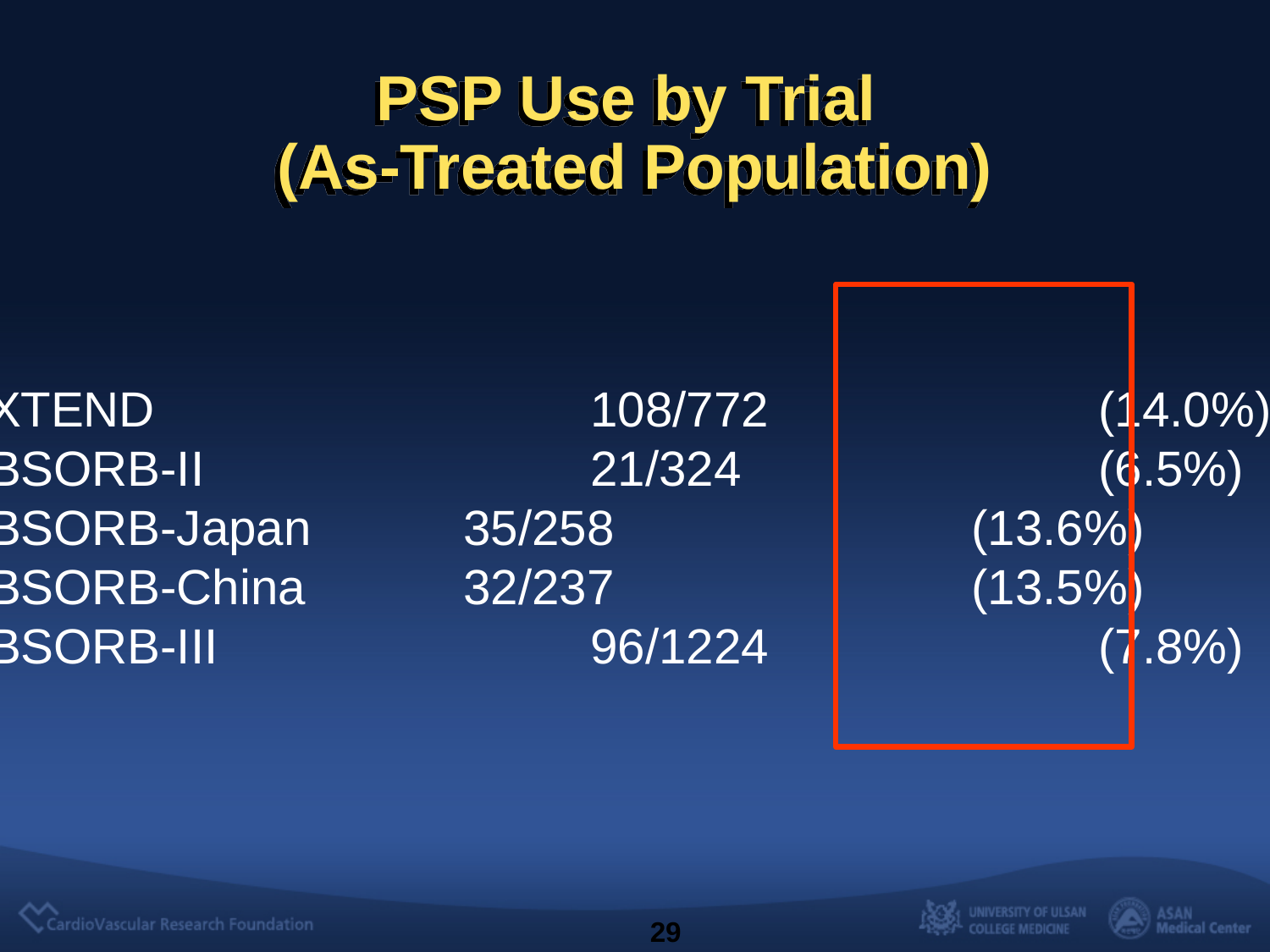

# PSP Use by Trial (As-Treated Population)

EXTEND				108/772			(14.0%)
ABSORB-II			  	21/324		 	(6.5%)
ABSORB-Japan		35/258			(13.6%)
ABSORB-China		32/237			(13.5%)
ABSORB-III			96/1224		 	(7.8%)
29